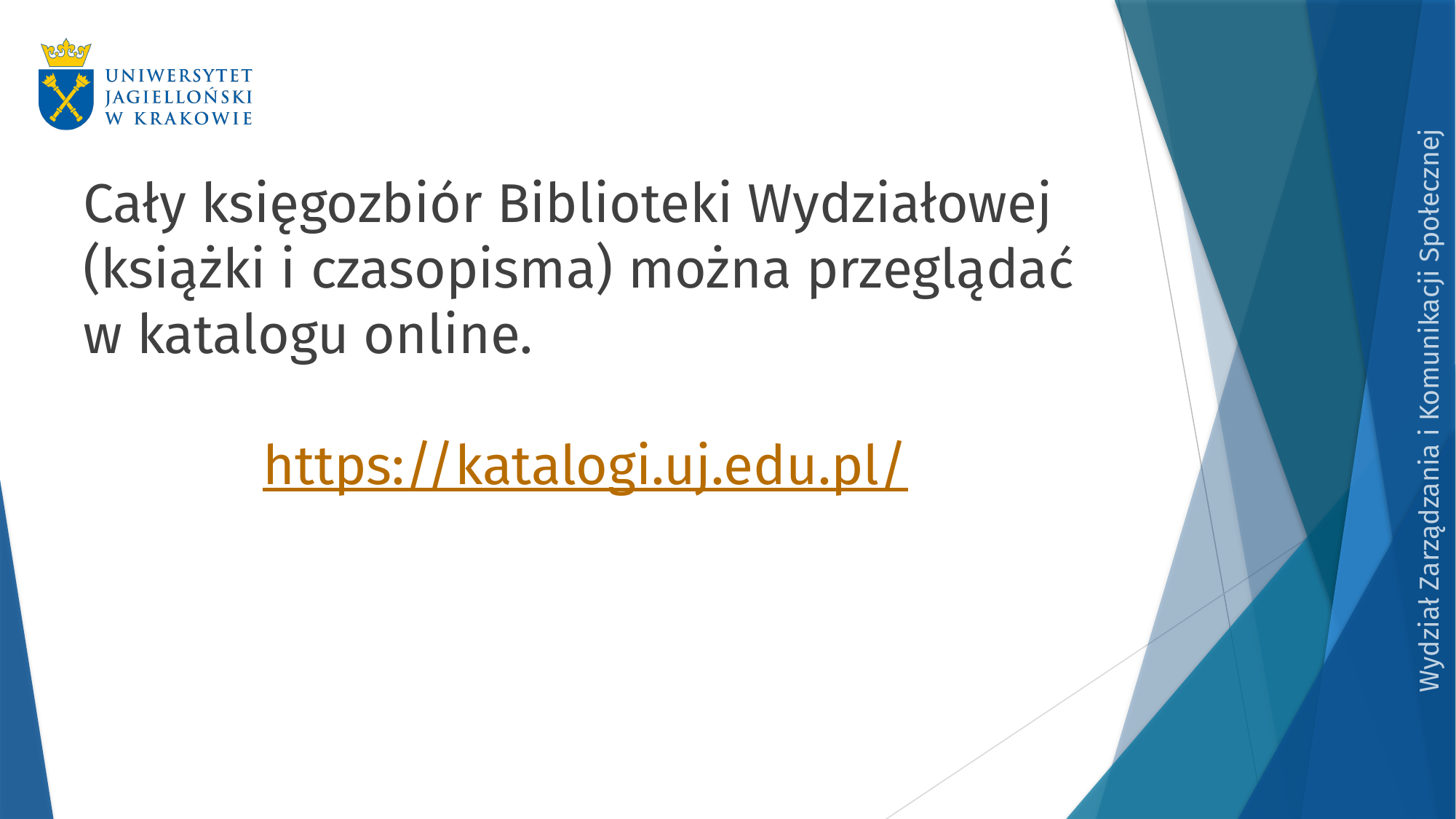

Cały księgozbiór Biblioteki Wydziałowej (książki i czasopisma) można przeglądać w katalogu online.

https://katalogi.uj.edu.pl/